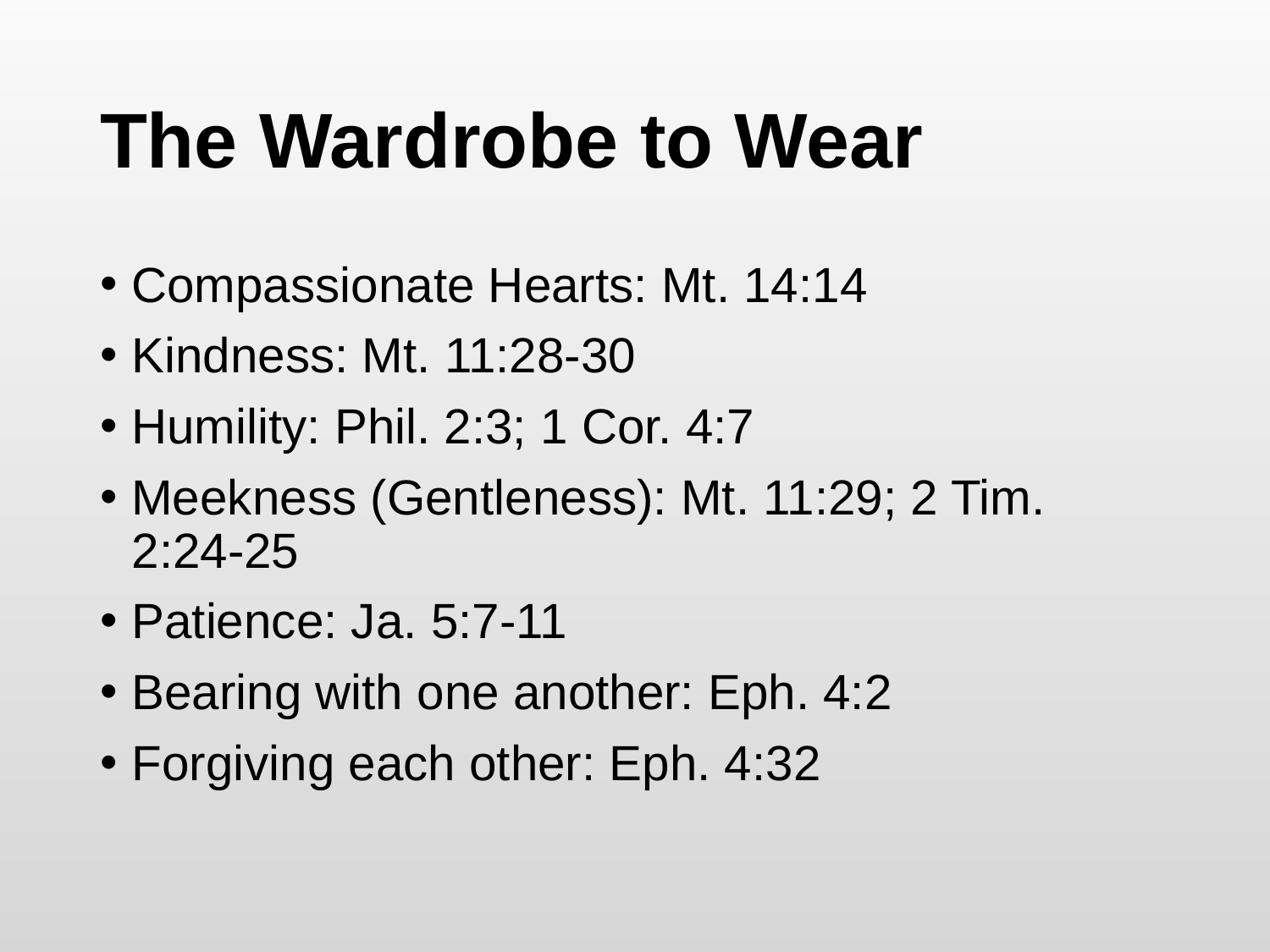

# The Wardrobe to Wear
Compassionate Hearts: Mt. 14:14
Kindness: Mt. 11:28-30
Humility: Phil. 2:3; 1 Cor. 4:7
Meekness (Gentleness): Mt. 11:29; 2 Tim. 2:24-25
Patience: Ja. 5:7-11
Bearing with one another: Eph. 4:2
Forgiving each other: Eph. 4:32